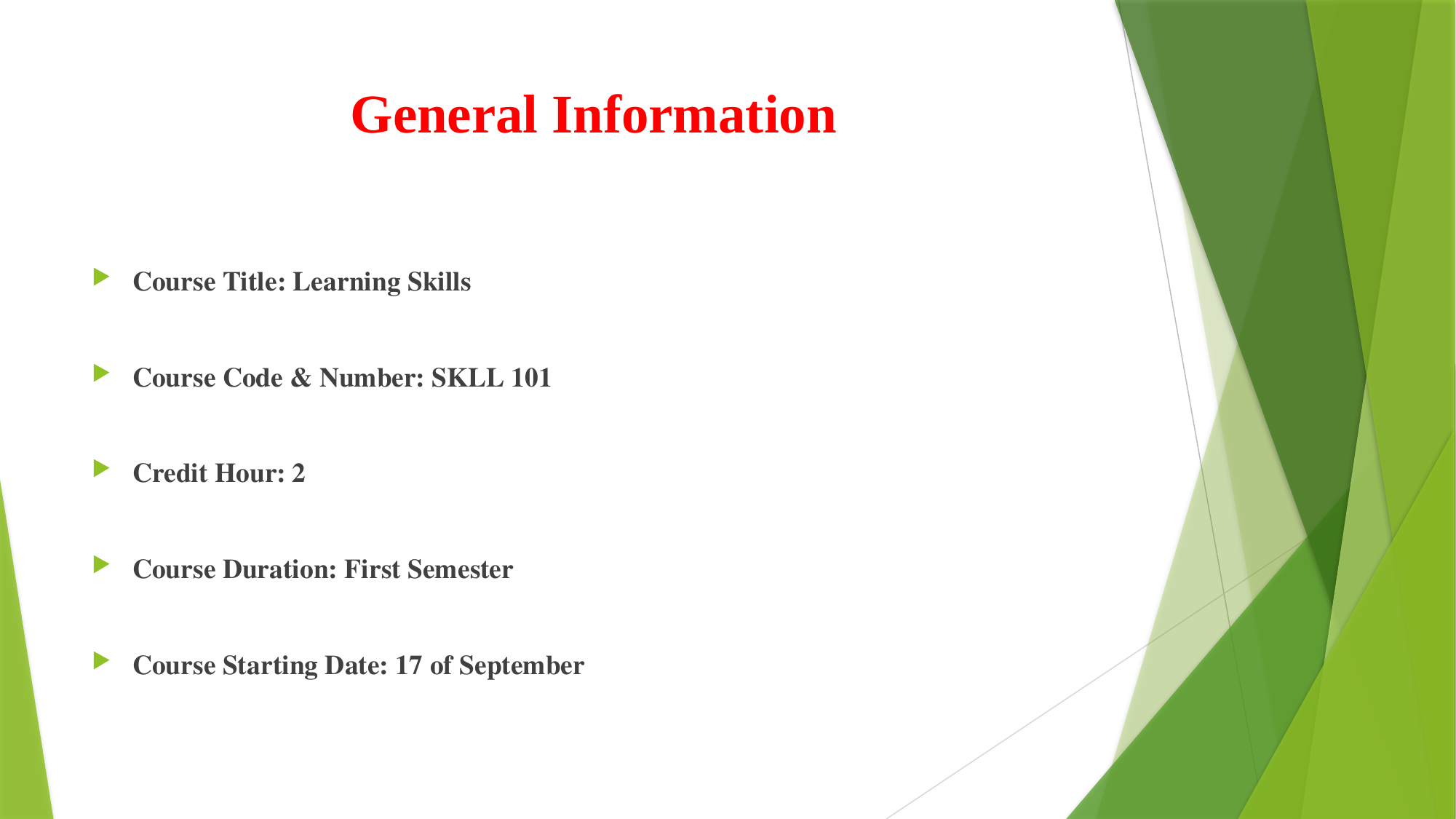

# General Information
Course Title: Learning Skills

Course Code & Number: SKLL 101

Credit Hour: 2

Course Duration: First Semester

Course Starting Date: 17 of September